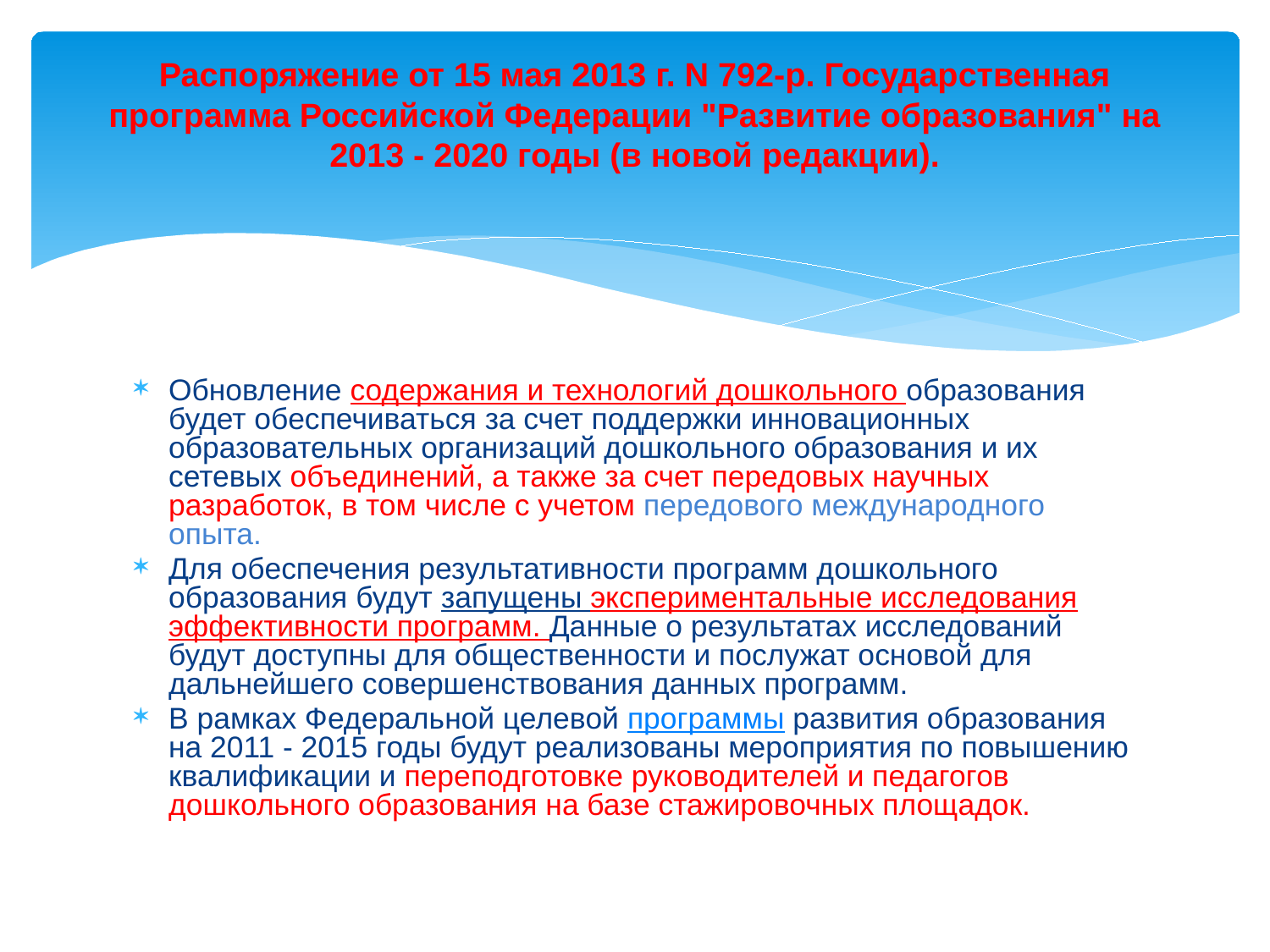

# Распоряжение от 15 мая 2013 г. N 792-р. Государственная программа Российской Федерации "Развитие образования" на 2013 - 2020 годы (в новой редакции).
Обновление содержания и технологий дошкольного образования будет обеспечиваться за счет поддержки инновационных образовательных организаций дошкольного образования и их сетевых объединений, а также за счет передовых научных разработок, в том числе с учетом передового международного опыта.
Для обеспечения результативности программ дошкольного образования будут запущены экспериментальные исследования эффективности программ. Данные о результатах исследований будут доступны для общественности и послужат основой для дальнейшего совершенствования данных программ.
В рамках Федеральной целевой программы развития образования на 2011 - 2015 годы будут реализованы мероприятия по повышению квалификации и переподготовке руководителей и педагогов дошкольного образования на базе стажировочных площадок.